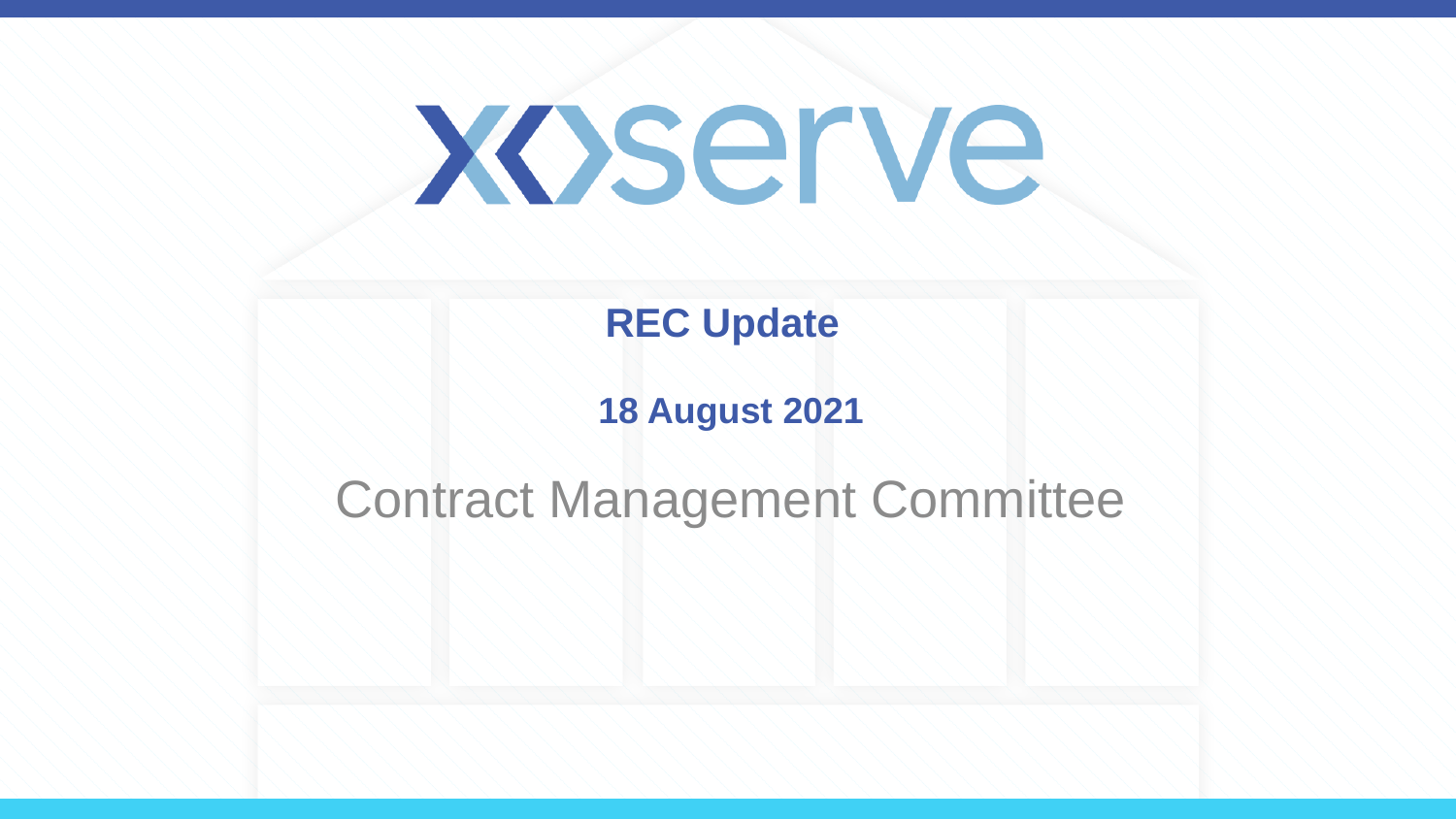

# REC Update
18 August 2021
Contract Management Committee